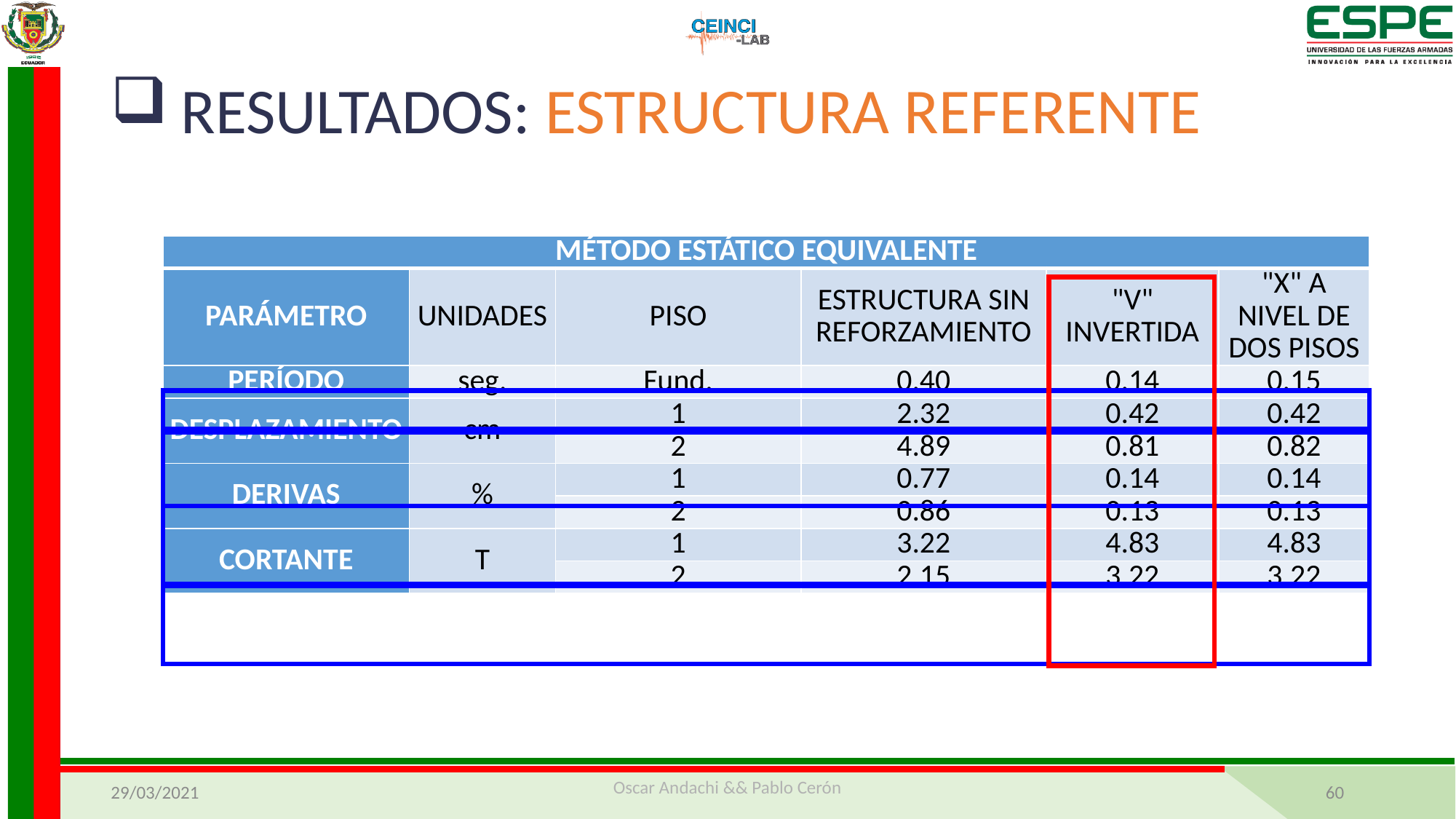

RESULTADOS: ESTRUCTURA REFERENTE
| MÉTODO ESTÁTICO EQUIVALENTE |  |  |  |  |  |
| --- | --- | --- | --- | --- | --- |
| PARÁMETRO | UNIDADES | PISO | ESTRUCTURA SIN REFORZAMIENTO | "V" INVERTIDA | "X" A NIVEL DE DOS PISOS |
| PERÍODO | seg. | Fund. | 0.40 | 0.14 | 0.15 |
| DESPLAZAMIENTO | cm | 1 | 2.32 | 0.42 | 0.42 |
|  |  | 2 | 4.89 | 0.81 | 0.82 |
| DERIVAS | % | 1 | 0.77 | 0.14 | 0.14 |
|  |  | 2 | 0.86 | 0.13 | 0.13 |
| CORTANTE | T | 1 | 3.22 | 4.83 | 4.83 |
|  |  | 2 | 2.15 | 3.22 | 3.22 |

29/03/2021
Oscar Andachi && Pablo Cerón
60